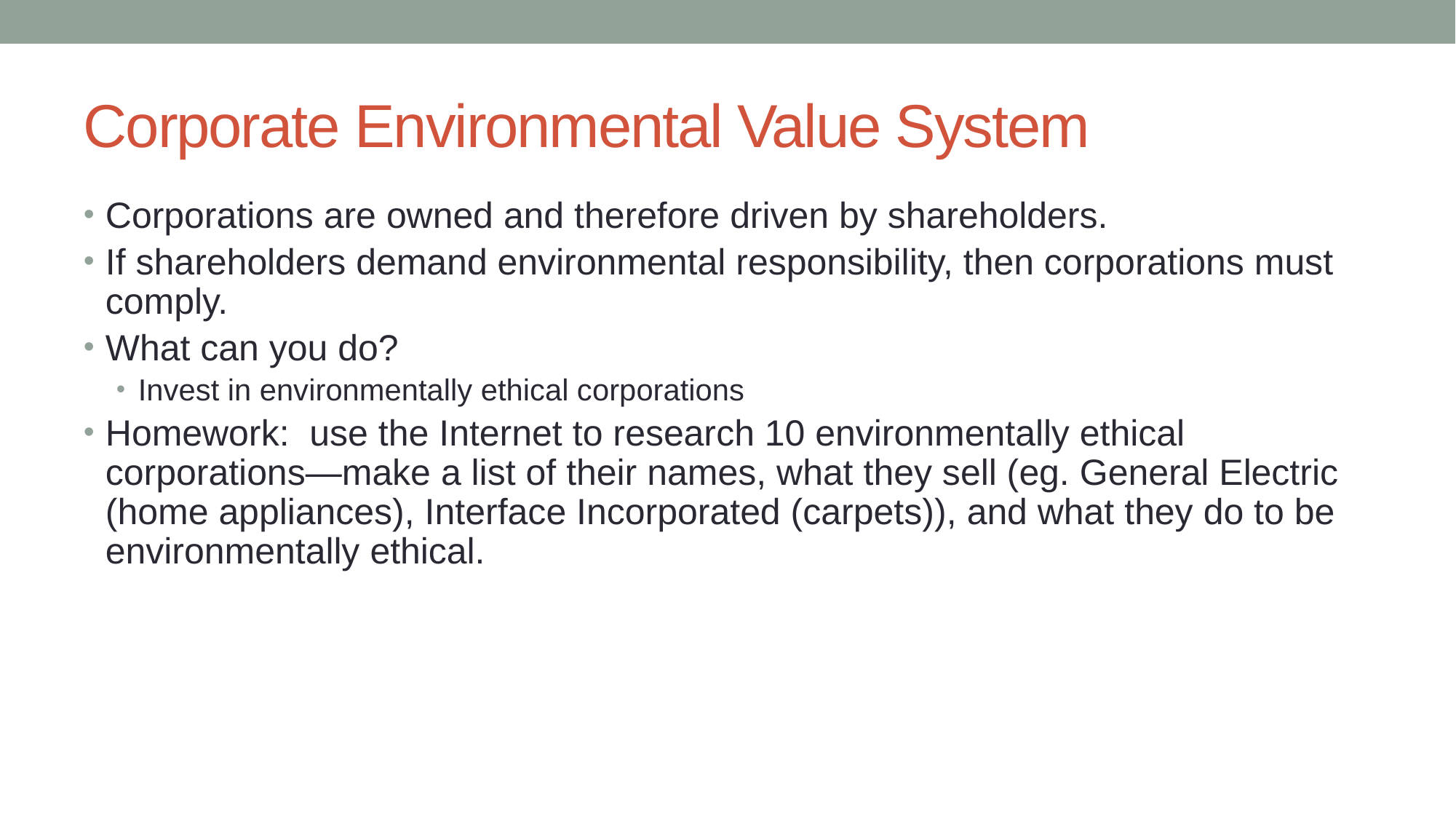

# Corporate Environmental Value System
Corporations are owned and therefore driven by shareholders.
If shareholders demand environmental responsibility, then corporations must comply.
What can you do?
Invest in environmentally ethical corporations
Homework:  use the Internet to research 10 environmentally ethical corporations—make a list of their names, what they sell (eg. General Electric (home appliances), Interface Incorporated (carpets)), and what they do to be environmentally ethical.